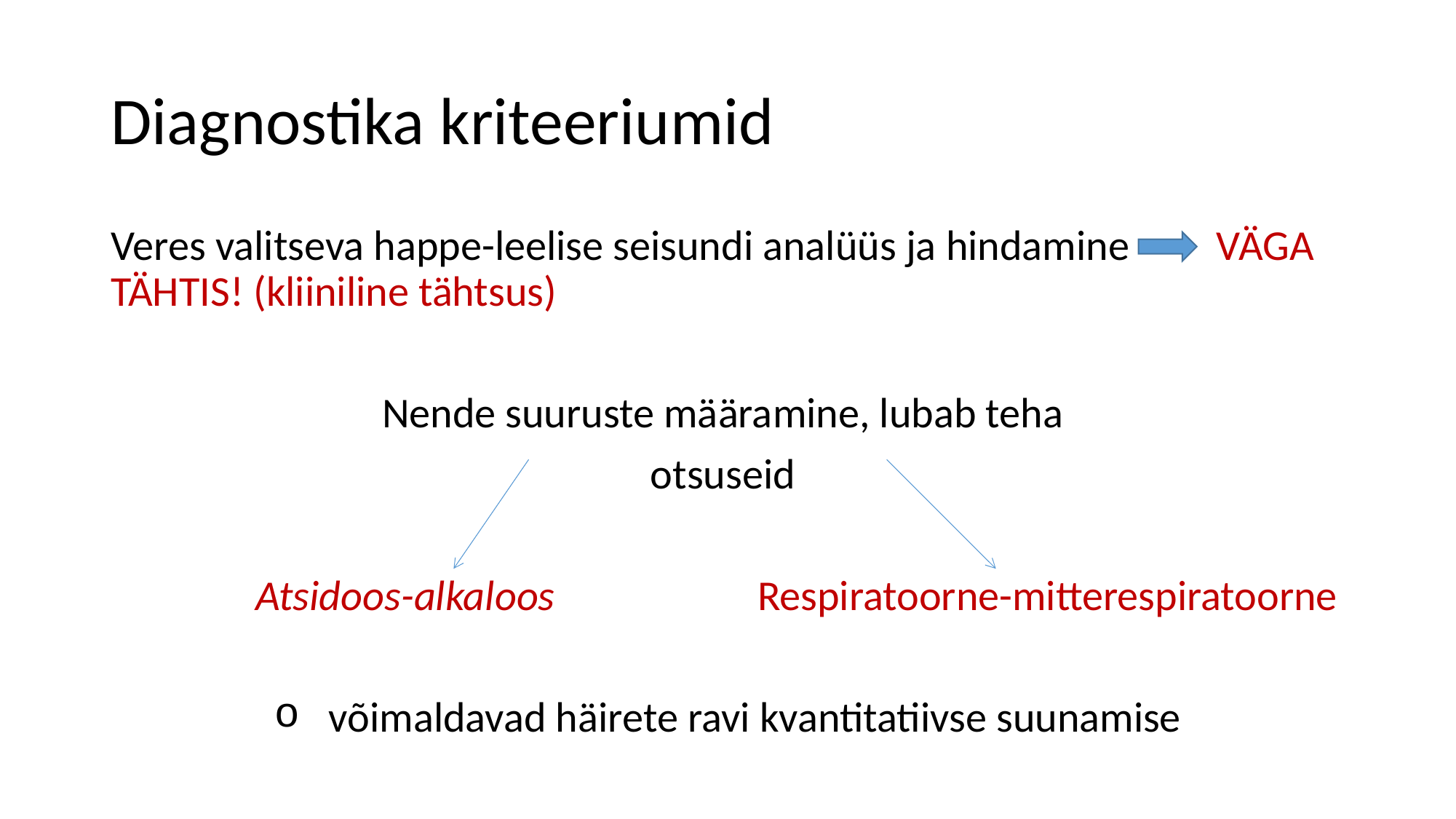

# Diagnostika kriteeriumid
Veres valitseva happe-leelise seisundi analüüs ja hindamine         VÄGA TÄHTIS! (kliiniline tähtsus)

Nende suuruste määramine, lubab teha
otsuseid

               Atsidoos-alkaloos                     Respiratoorne-mitterespiratoorne

võimaldavad häirete ravi kvantitatiivse suunamise